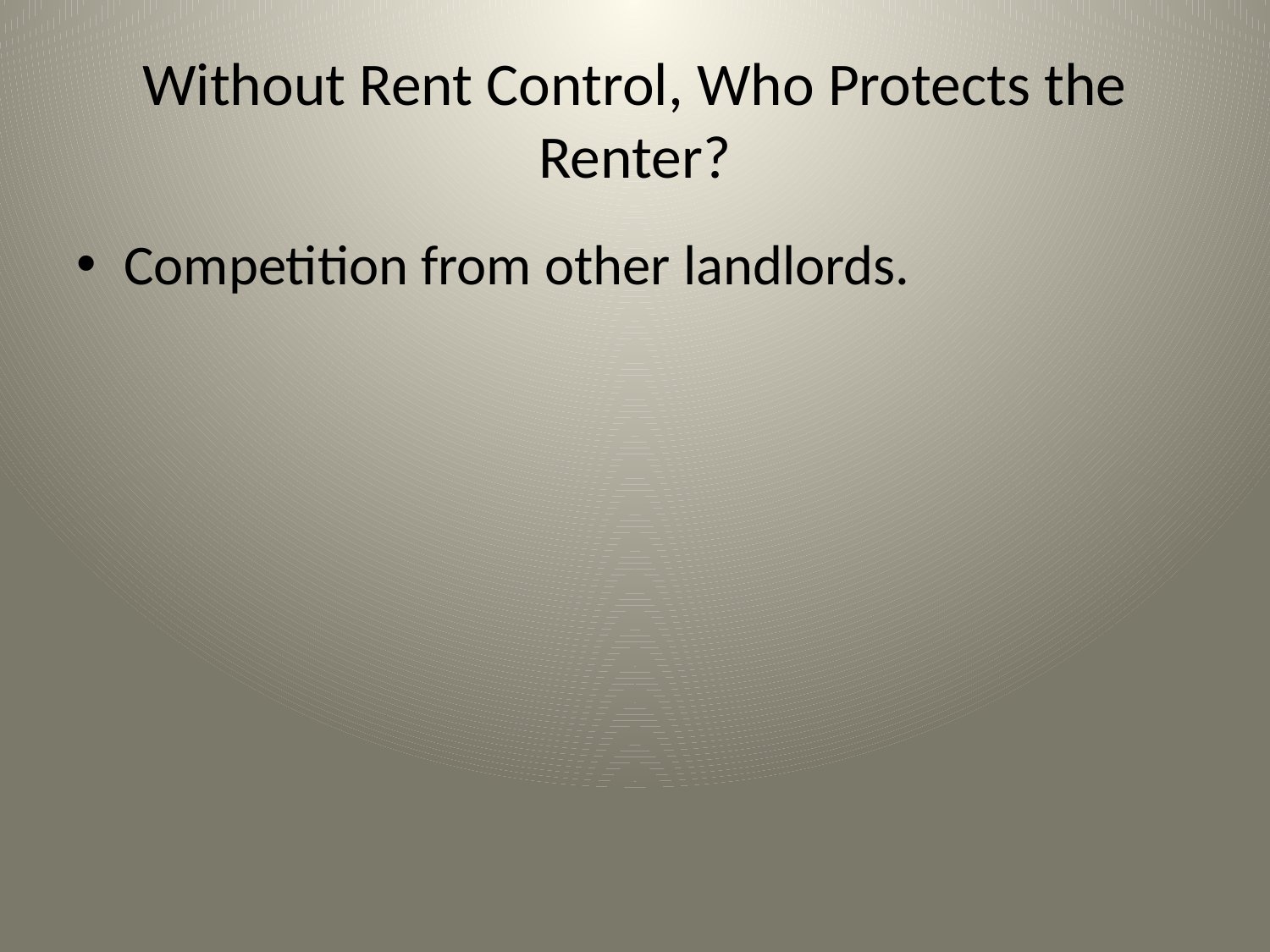

# Without Rent Control, Who Protects the Renter?
Competition from other landlords.